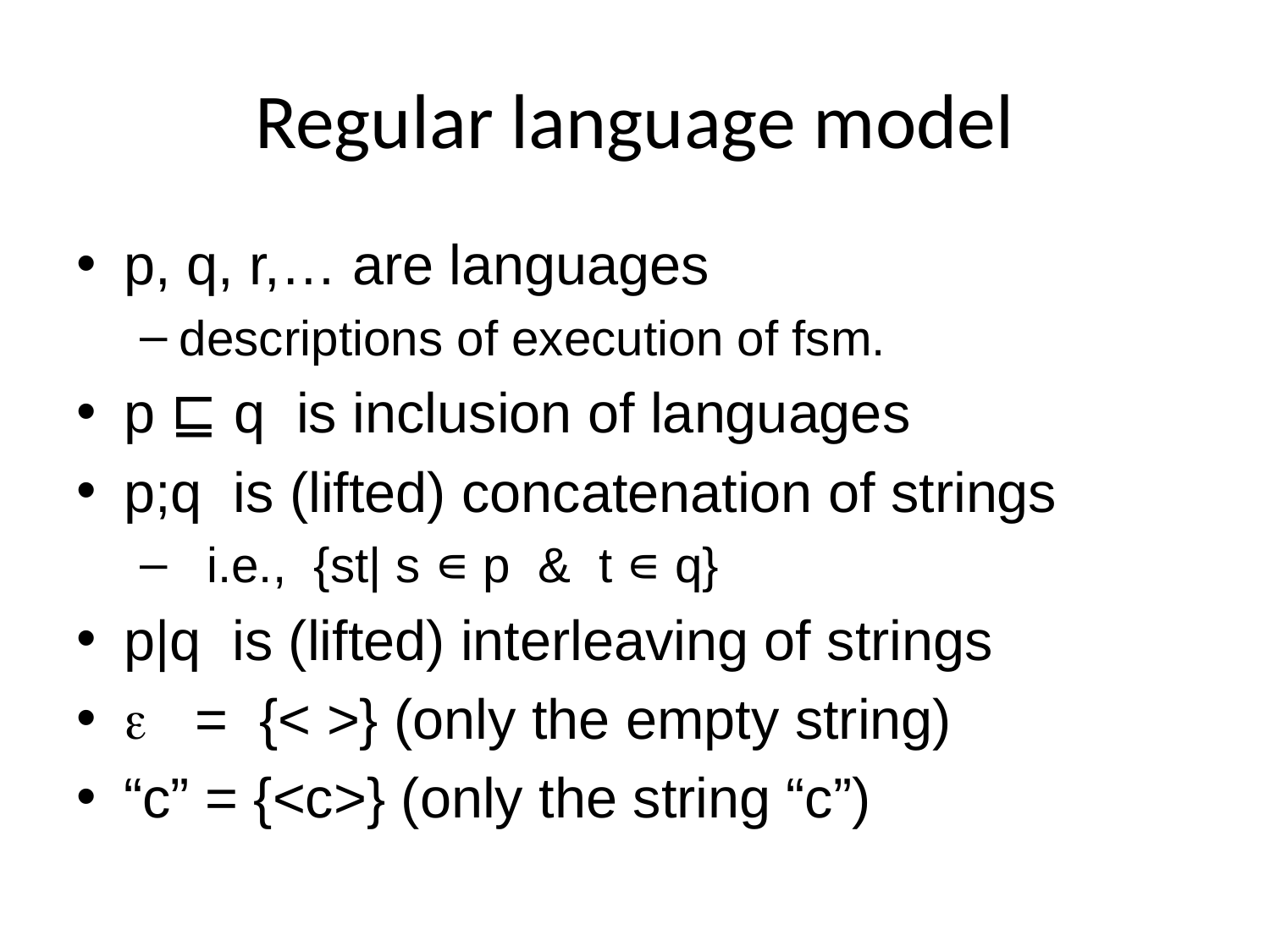

# Regular language model
p, q, r,… are languages
descriptions of execution of fsm.
p ⊑ q  is inclusion of languages
p;q  is (lifted) concatenation of strings
  i.e.,  {st| s ∊ p  &  t ∊ q}
p|q  is (lifted) interleaving of strings
ε   =  {< >} (only the empty string)
“c” = {<c>} (only the string “c”)